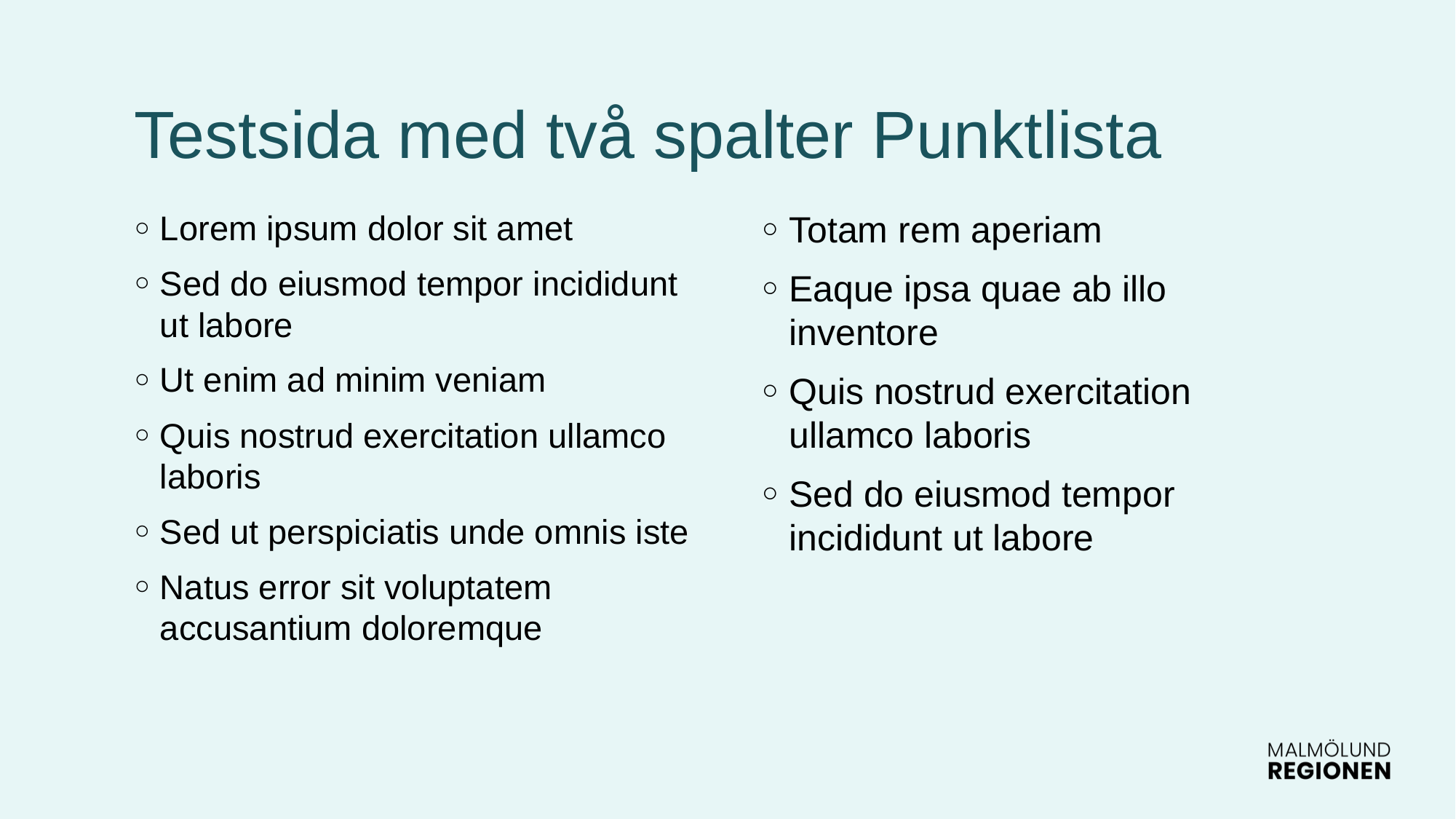

# Testsida med två spalter Punktlista
Lorem ipsum dolor sit amet
Sed do eiusmod tempor incididunt ut labore
Ut enim ad minim veniam
Quis nostrud exercitation ullamco laboris
Sed ut perspiciatis unde omnis iste
Natus error sit voluptatem accusantium doloremque

Totam rem aperiam
Eaque ipsa quae ab illo inventore
Quis nostrud exercitation ullamco laboris
Sed do eiusmod tempor incididunt ut labore